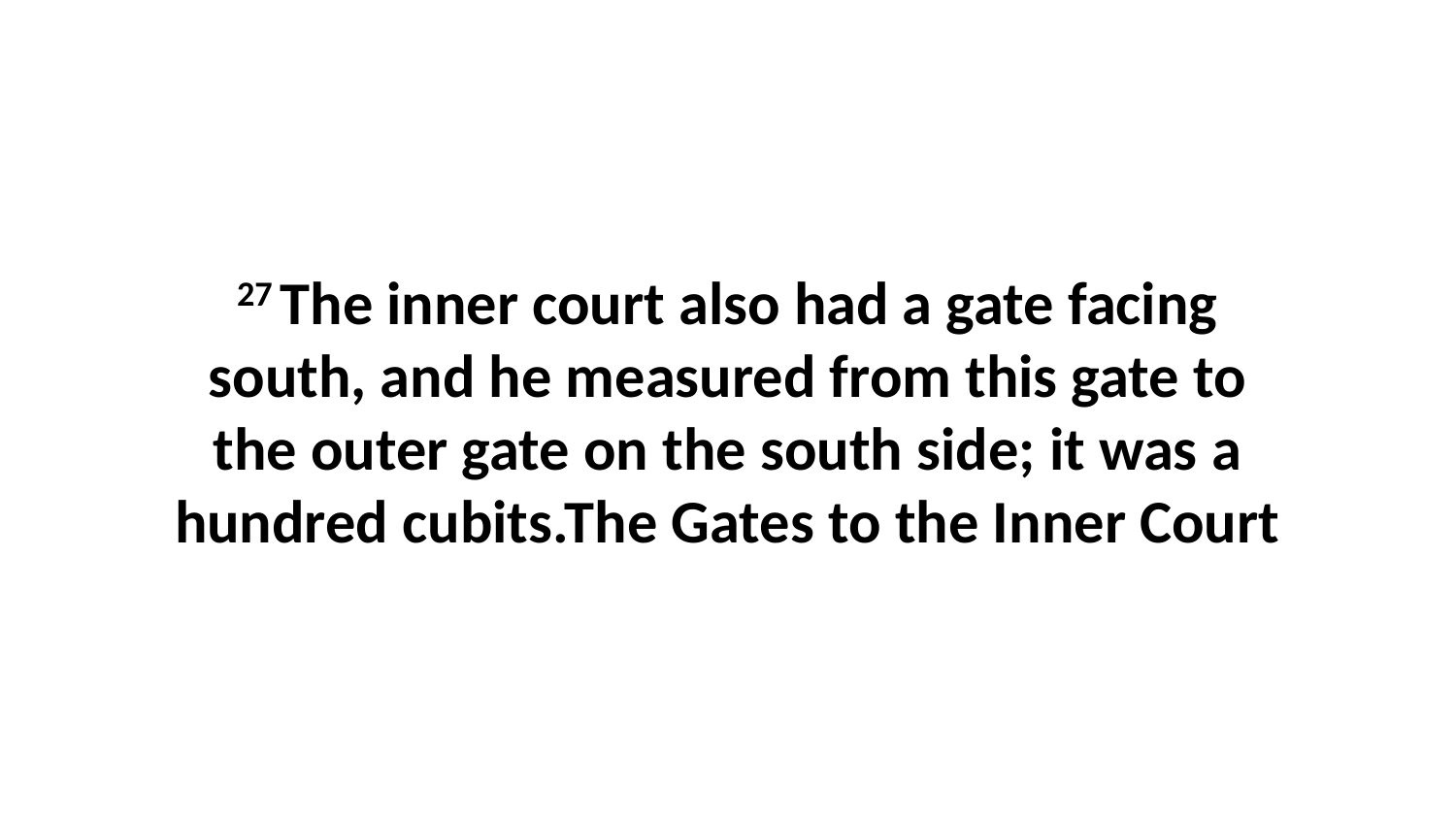

27 The inner court also had a gate facing south, and he measured from this gate to the outer gate on the south side; it was a hundred cubits.The Gates to the Inner Court